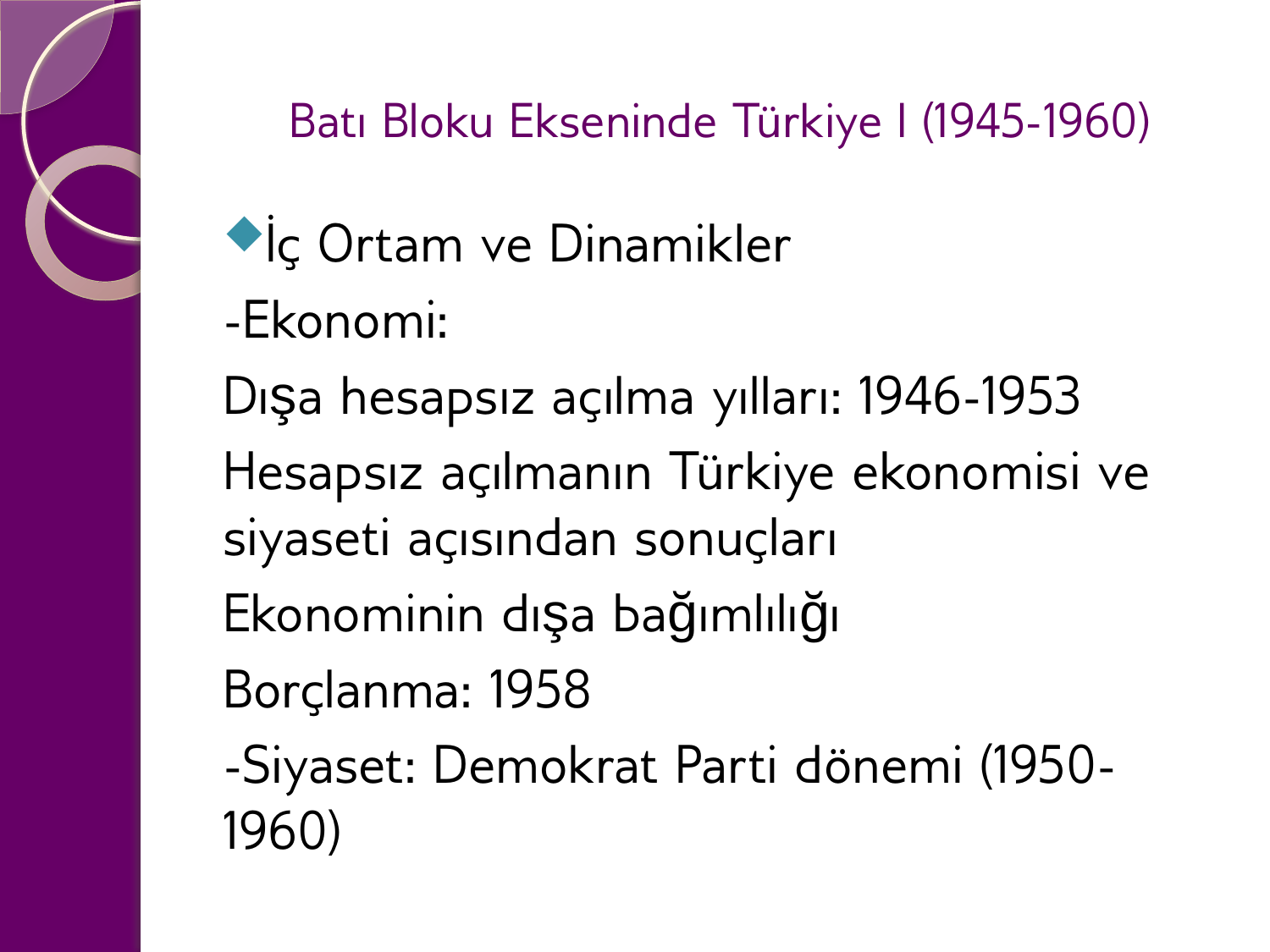

# Batı Bloku Ekseninde Türkiye I (1945-1960)
İç Ortam ve Dinamikler
-Ekonomi:
Dışa hesapsız açılma yılları: 1946-1953
Hesapsız açılmanın Türkiye ekonomisi ve siyaseti açısından sonuçları
Ekonominin dışa bağımlılığı
Borçlanma: 1958
-Siyaset: Demokrat Parti dönemi (1950-1960)